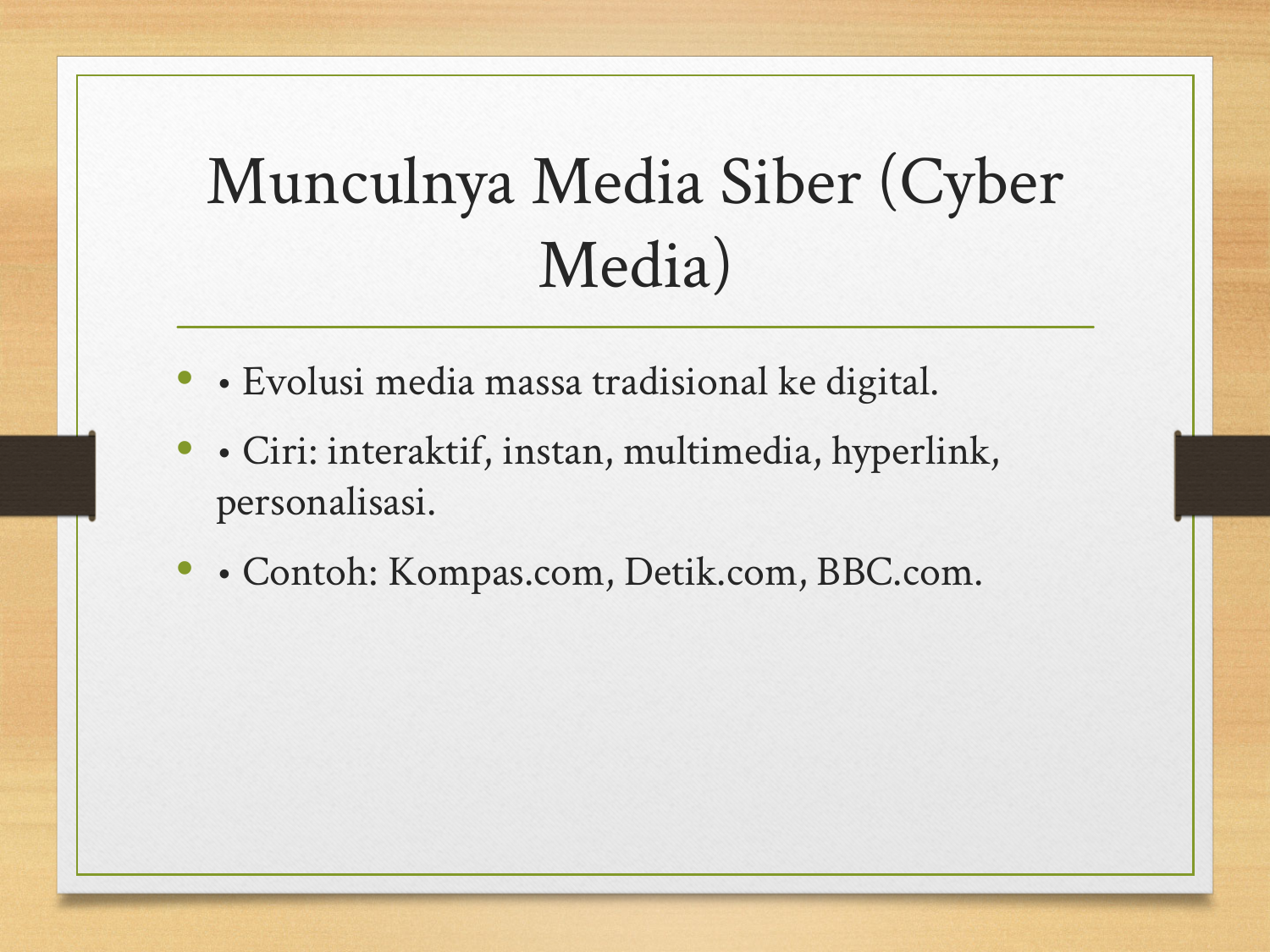

# Munculnya Media Siber (Cyber Media)
• Evolusi media massa tradisional ke digital.
• Ciri: interaktif, instan, multimedia, hyperlink, personalisasi.
• Contoh: Kompas.com, Detik.com, BBC.com.